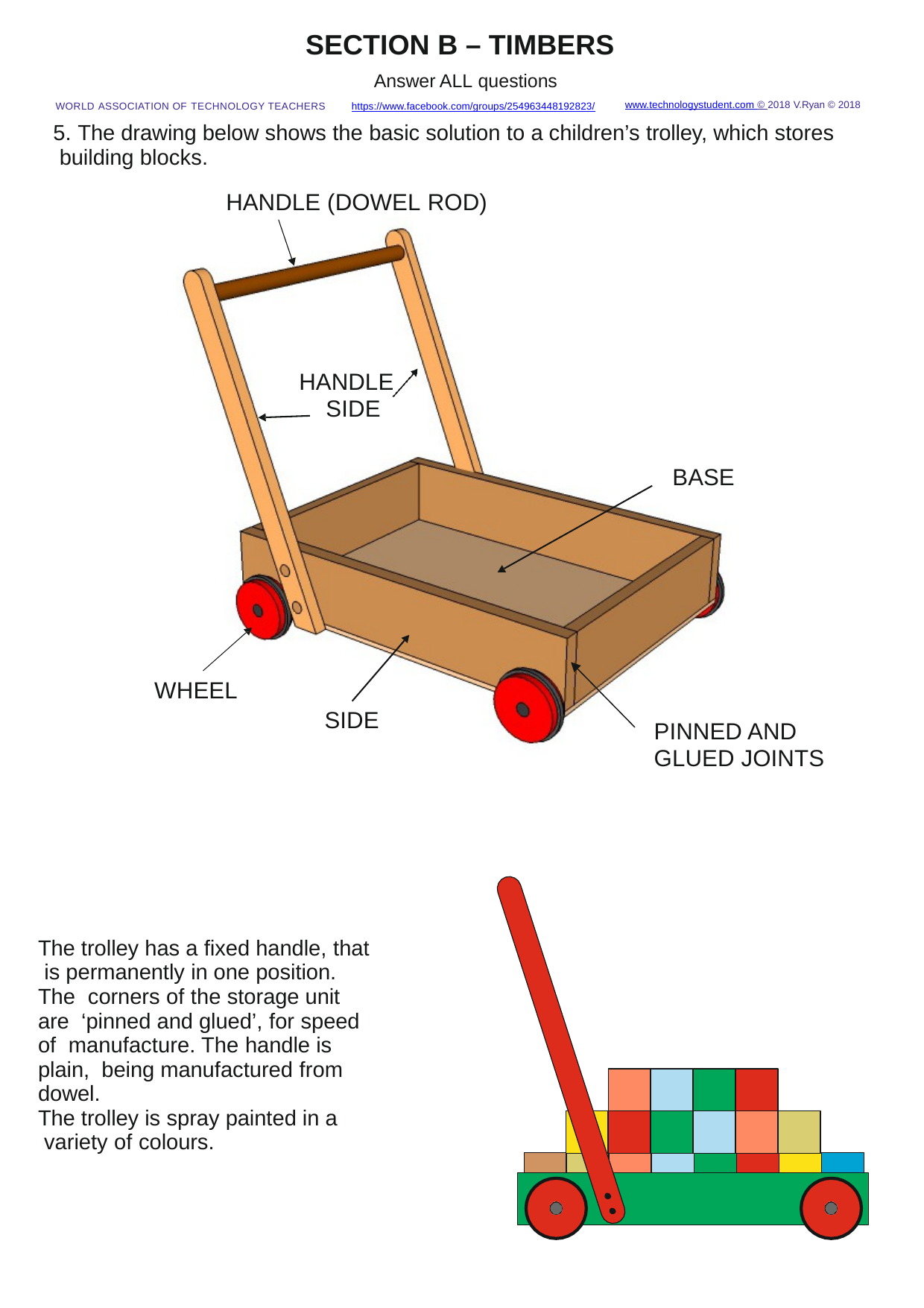

SECTION B – TIMBERS
Answer ALL questions
WORLD ASSOCIATION OF TECHNOLOGY TEACHERS	https://www.facebook.com/groups/254963448192823/
www.technologystudent.com © 2018 V.Ryan © 2018
5. The drawing below shows the basic solution to a children’s trolley, which stores  building blocks.
HANDLE (DOWEL ROD)

HANDLE  SIDE

BASE

WHEEL
SIDE
PINNED AND  GLUED JOINTS

The trolley has a ﬁxed handle, that  is permanently in one position. The  corners of the storage unit are  ‘pinned and glued’, for speed of  manufacture. The handle is plain,  being manufactured from dowel.
The trolley is spray painted in a  variety of colours.